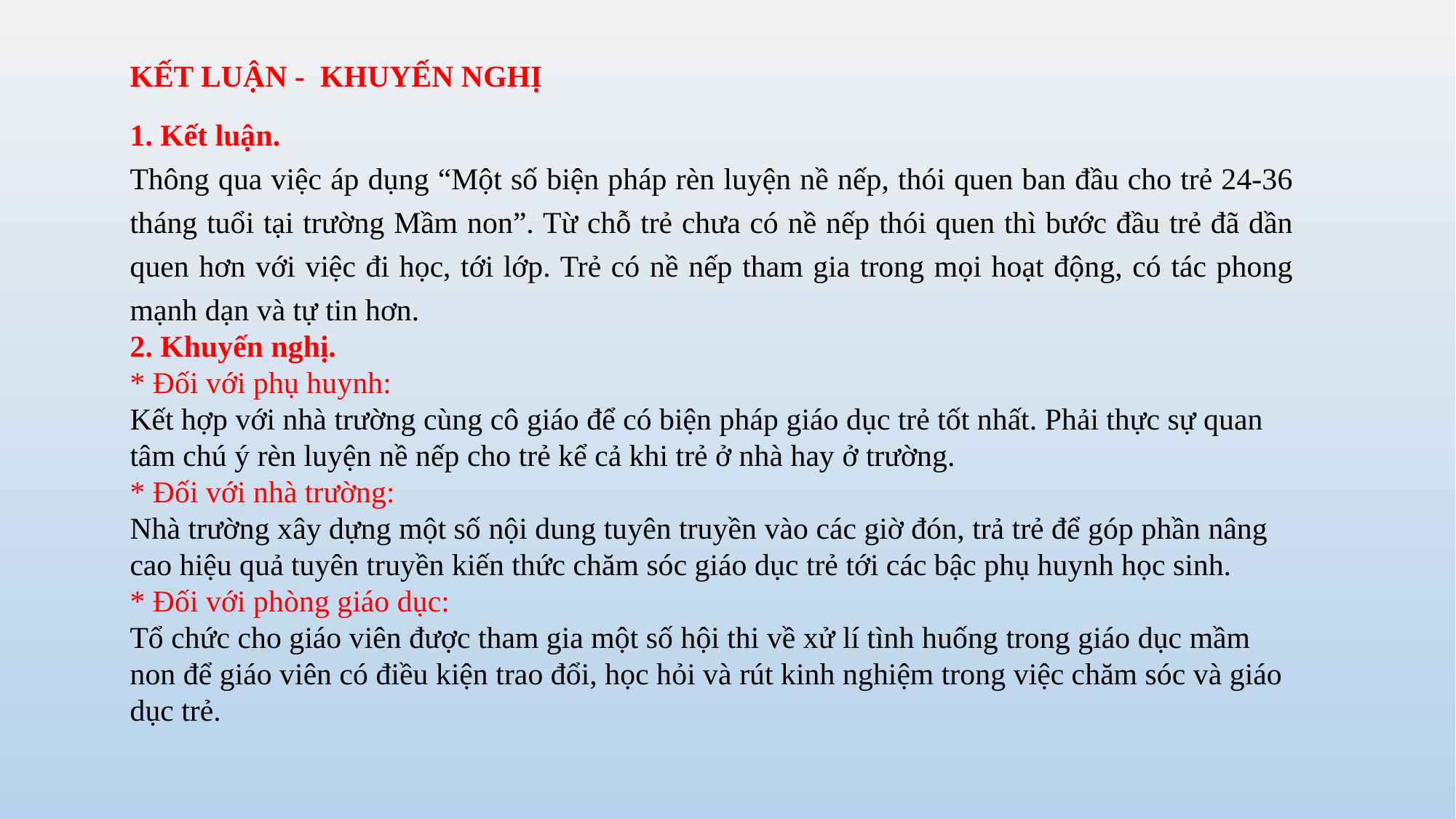

KẾT LUẬN -  KHUYẾN NGHỊ
1. Kết luận.
Thông qua việc áp dụng “Một số biện pháp rèn luyện nề nếp, thói quen ban đầu cho trẻ 24-36 tháng tuổi tại trường Mầm non”. Từ chỗ trẻ chưa có nề nếp thói quen thì bước đầu trẻ đã dần quen hơn với việc đi học, tới lớp. Trẻ có nề nếp tham gia trong mọi hoạt động, có tác phong mạnh dạn và tự tin hơn.
2. Khuyến nghị.
* Đối với phụ huynh:
Kết hợp với nhà trường cùng cô giáo để có biện pháp giáo dục trẻ tốt nhất. Phải thực sự quan tâm chú ý rèn luyện nề nếp cho trẻ kể cả khi trẻ ở nhà hay ở trường.
* Đối với nhà trường:
Nhà trường xây dựng một số nội dung tuyên truyền vào các giờ đón, trả trẻ để góp phần nâng cao hiệu quả tuyên truyền kiến thức chăm sóc giáo dục trẻ tới các bậc phụ huynh học sinh.
* Đối với phòng giáo dục:
Tổ chức cho giáo viên được tham gia một số hội thi về xử lí tình huống trong giáo dục mầm non để giáo viên có điều kiện trao đổi, học hỏi và rút kinh nghiệm trong việc chăm sóc và giáo dục trẻ.